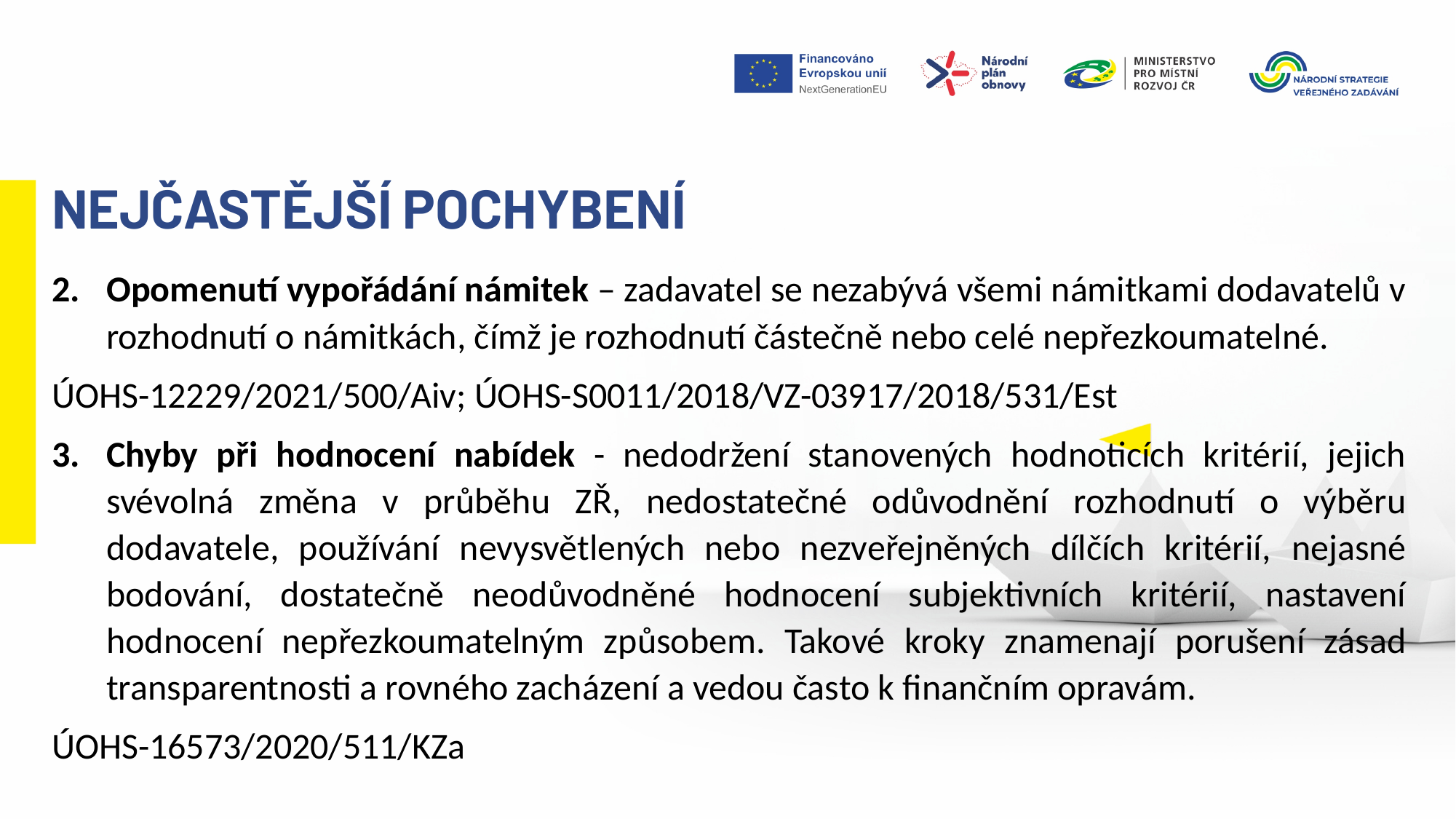

Nejčastější pochybení
Opomenutí vypořádání námitek – zadavatel se nezabývá všemi námitkami dodavatelů v rozhodnutí o námitkách, čímž je rozhodnutí částečně nebo celé nepřezkoumatelné.
ÚOHS-12229/2021/500/Aiv; ÚOHS-S0011/2018/VZ-03917/2018/531/Est
Chyby při hodnocení nabídek - nedodržení stanovených hodnoticích kritérií, jejich svévolná změna v průběhu ZŘ, nedostatečné odůvodnění rozhodnutí o výběru dodavatele, používání nevysvětlených nebo nezveřejněných dílčích kritérií, nejasné bodování, dostatečně neodůvodněné hodnocení subjektivních kritérií, nastavení hodnocení nepřezkoumatelným způsobem. Takové kroky znamenají porušení zásad transparentnosti a rovného zacházení a vedou často k finančním opravám.
ÚOHS-16573/2020/511/KZa